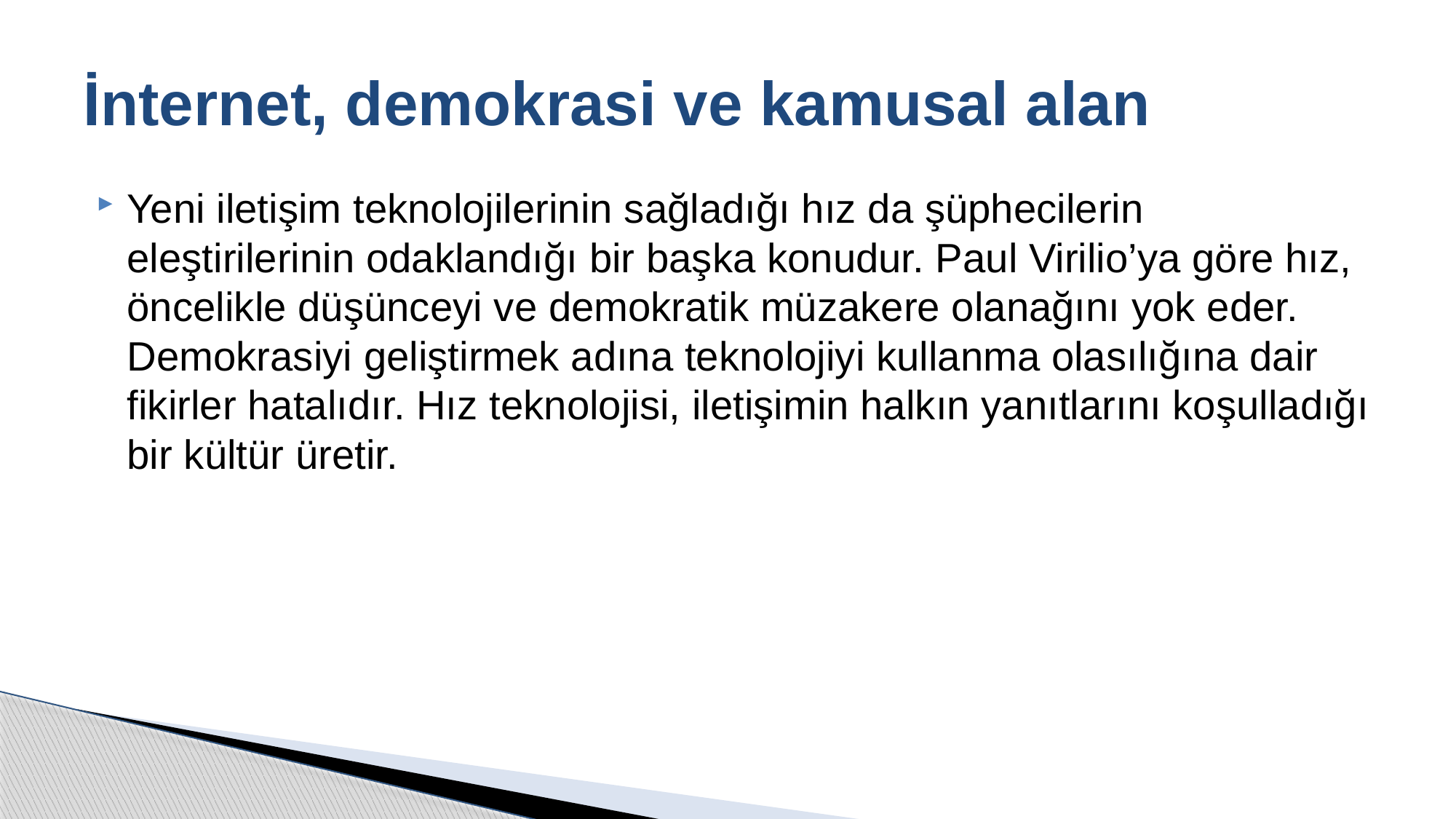

# İnternet, demokrasi ve kamusal alan
Yeni iletişim teknolojilerinin sağladığı hız da şüphecilerin eleştirilerinin odaklandığı bir başka konudur. Paul Virilio’ya göre hız, öncelikle düşünceyi ve demokratik müzakere olanağını yok eder. Demokrasiyi geliştirmek adına teknolojiyi kullanma olasılığına dair fikirler hatalıdır. Hız teknolojisi, iletişimin halkın yanıtlarını koşulladığı bir kültür üretir.